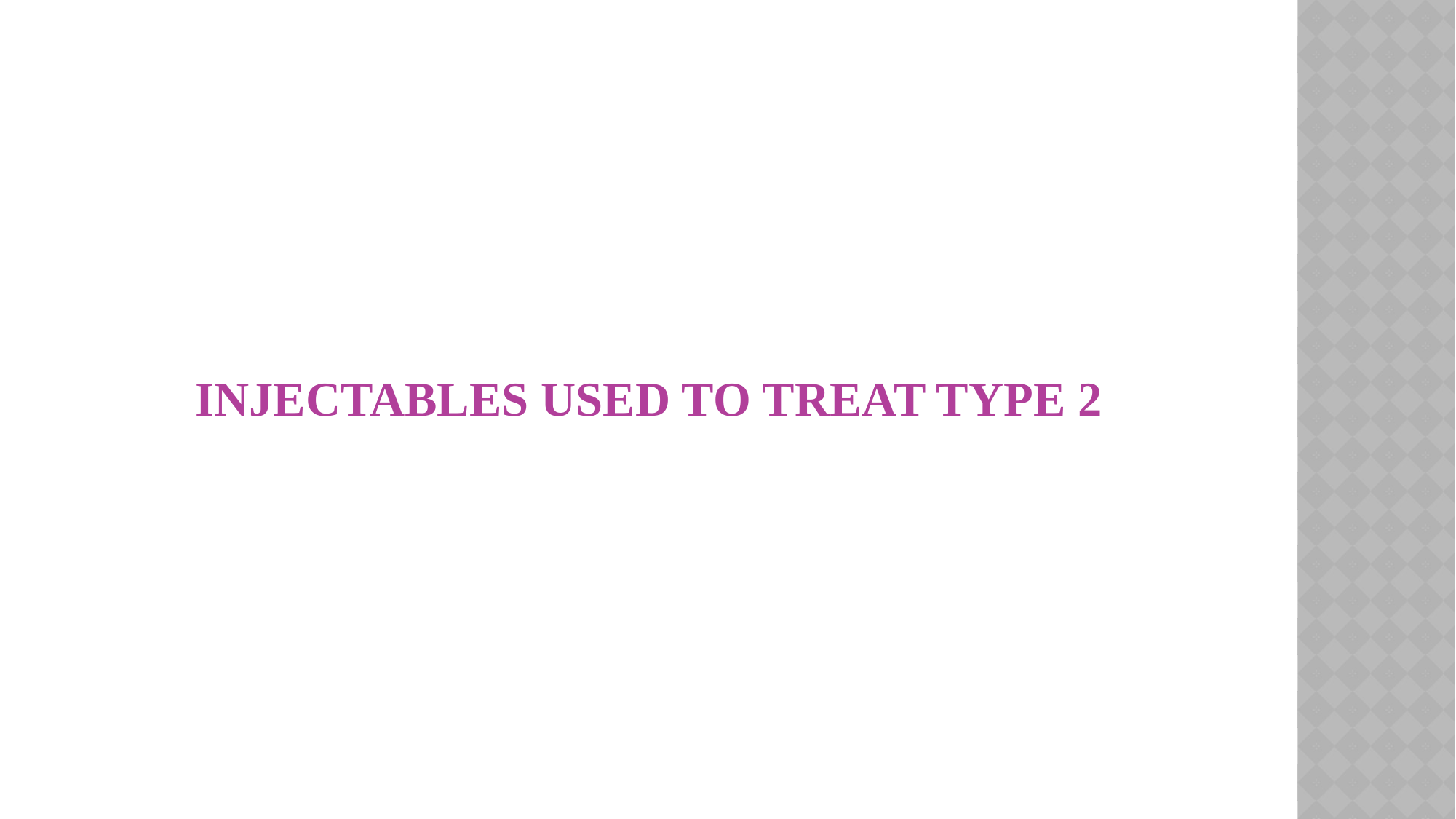

# INJECTABLES USED TO TREAT TYPE 2